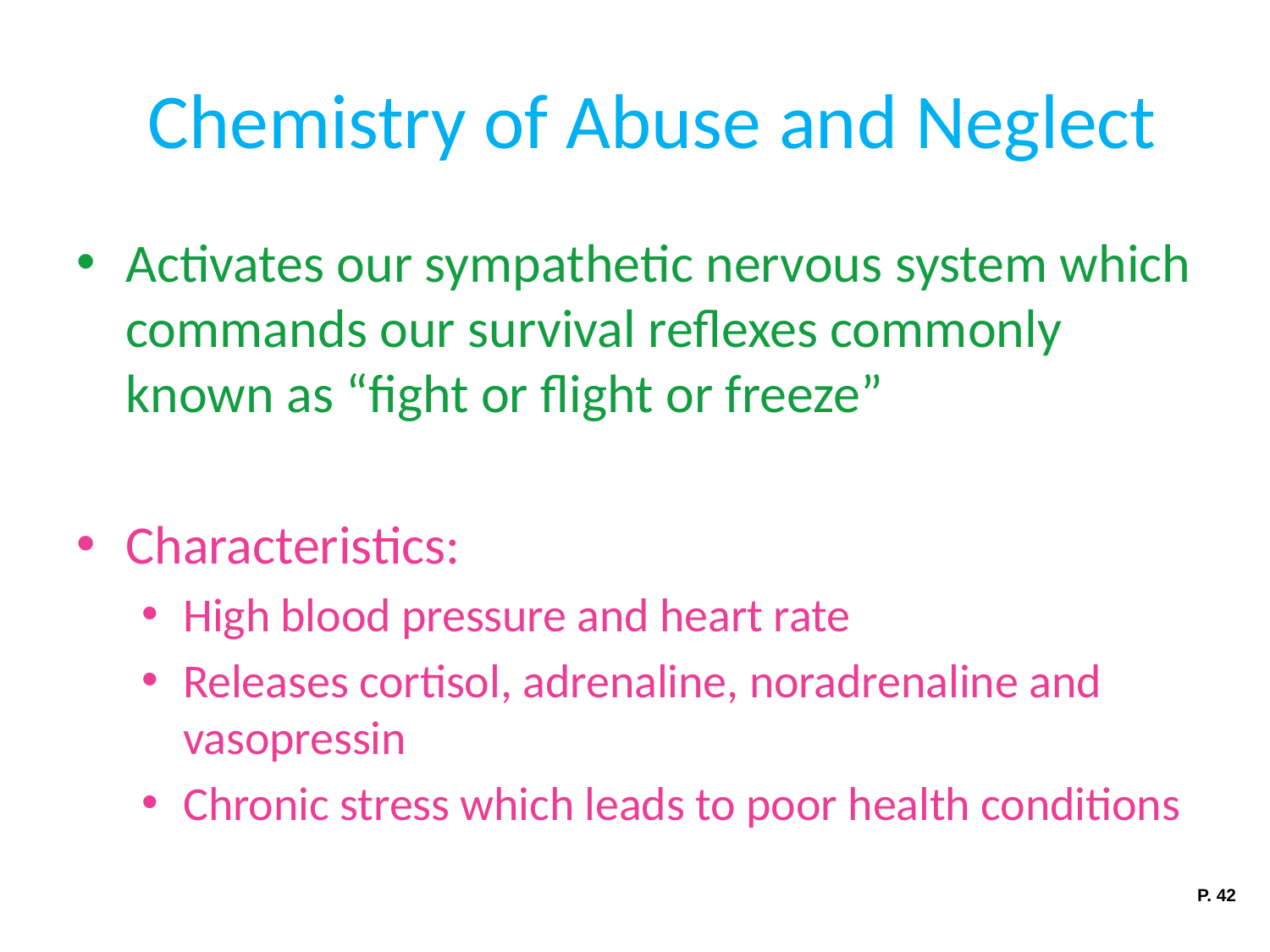

# Chemistry of Abuse and Neglect
Activates our sympathetic nervous system which commands our survival reflexes commonly known as “fight or flight or freeze”

Characteristics:
High blood pressure and heart rate
Releases cortisol, adrenaline, noradrenaline and vasopressin
Chronic stress which leads to poor health conditions

P. 42